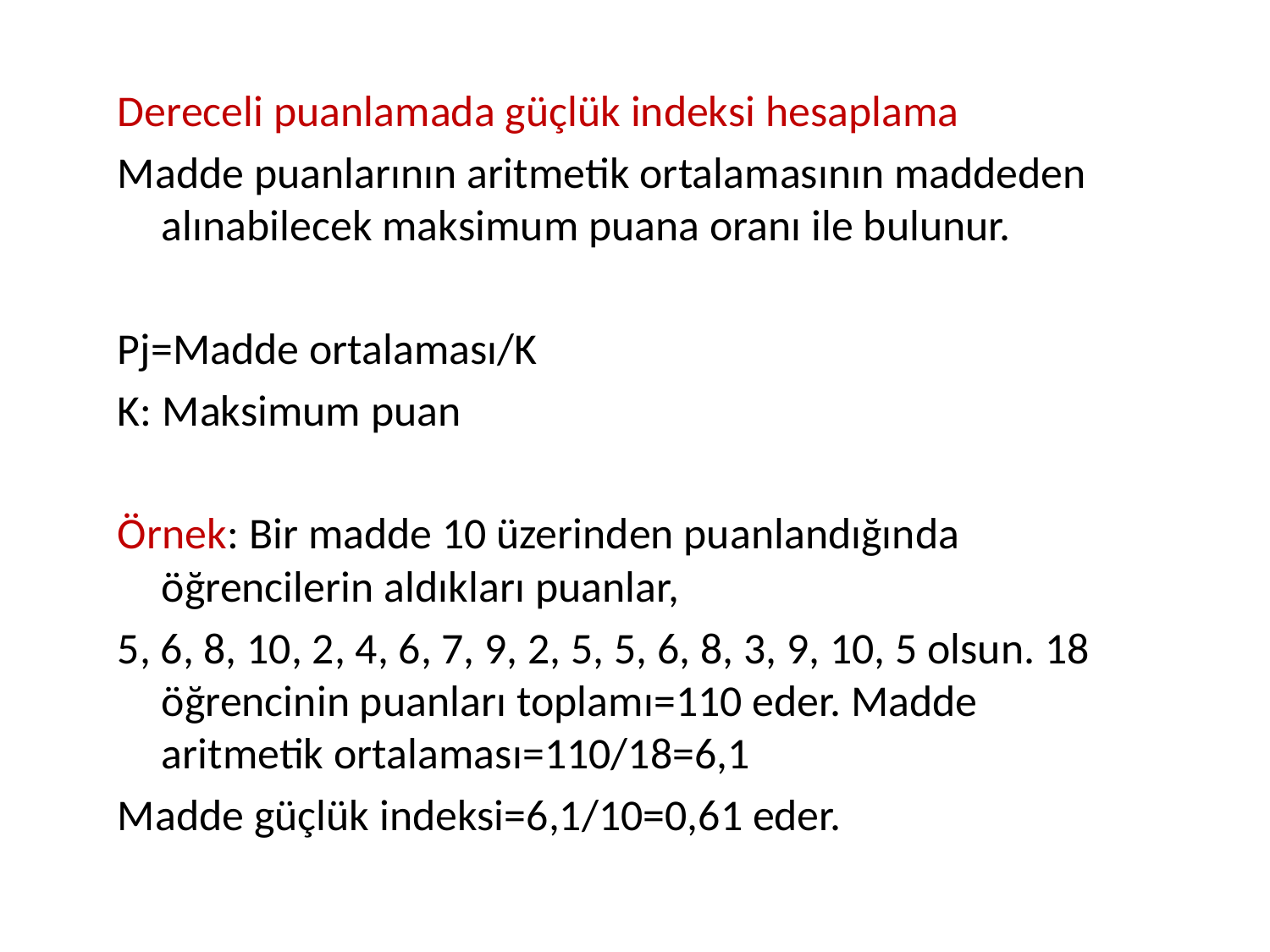

Dereceli puanlamada güçlük indeksi hesaplama
Madde puanlarının aritmetik ortalamasının maddeden alınabilecek maksimum puana oranı ile bulunur.

Pj=Madde ortalaması/K
K: Maksimum puan

Örnek: Bir madde 10 üzerinden puanlandığında öğrencilerin aldıkları puanlar,
5, 6, 8, 10, 2, 4, 6, 7, 9, 2, 5, 5, 6, 8, 3, 9, 10, 5 olsun. 18 öğrencinin puanları toplamı=110 eder. Madde aritmetik ortalaması=110/18=6,1
Madde güçlük indeksi=6,1/10=0,61 eder.